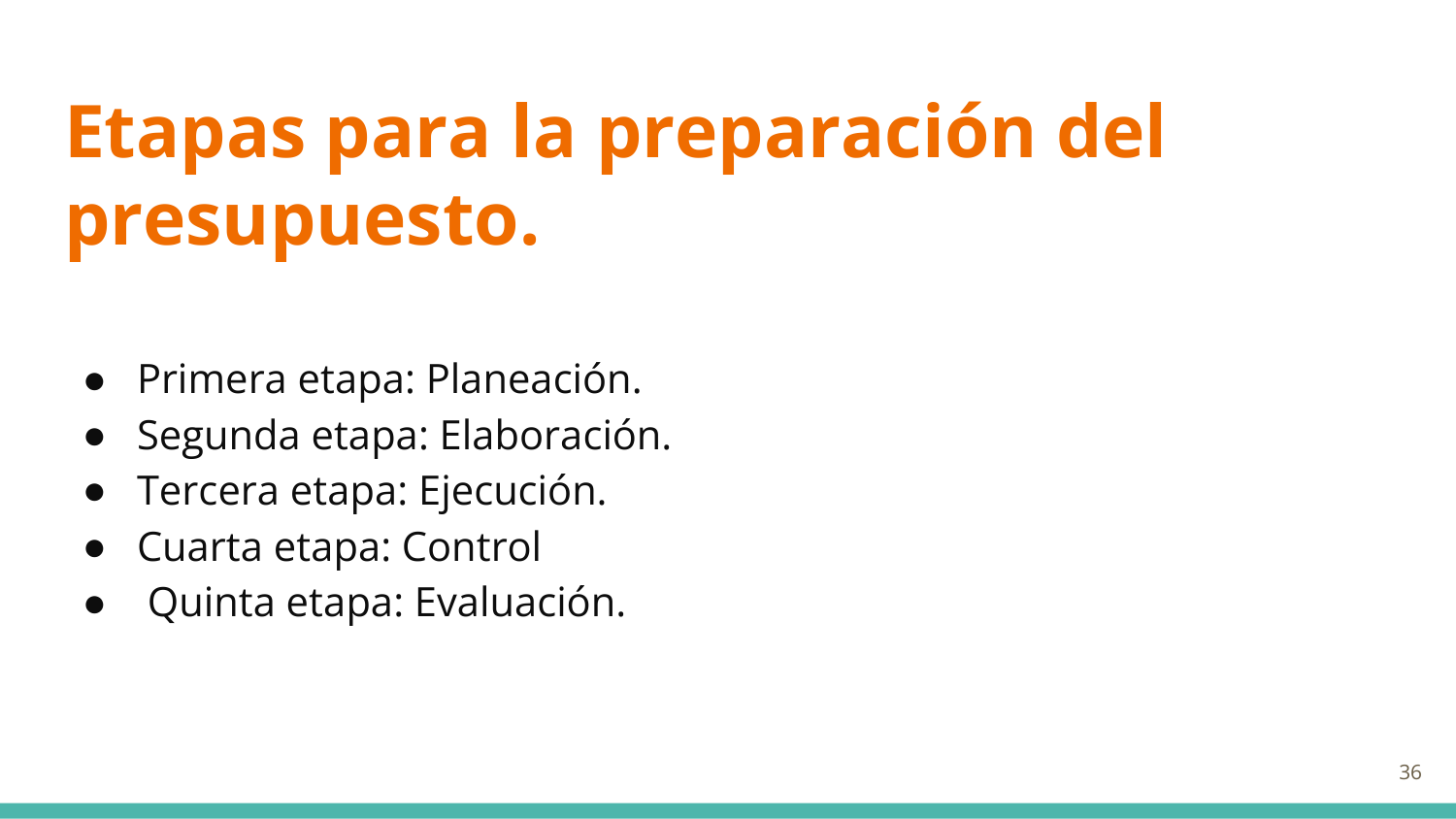

# Etapas para la preparación del presupuesto.

Primera etapa: Planeación.
Segunda etapa: Elaboración.
Tercera etapa: Ejecución.
Cuarta etapa: Control
 Quinta etapa: Evaluación.

36